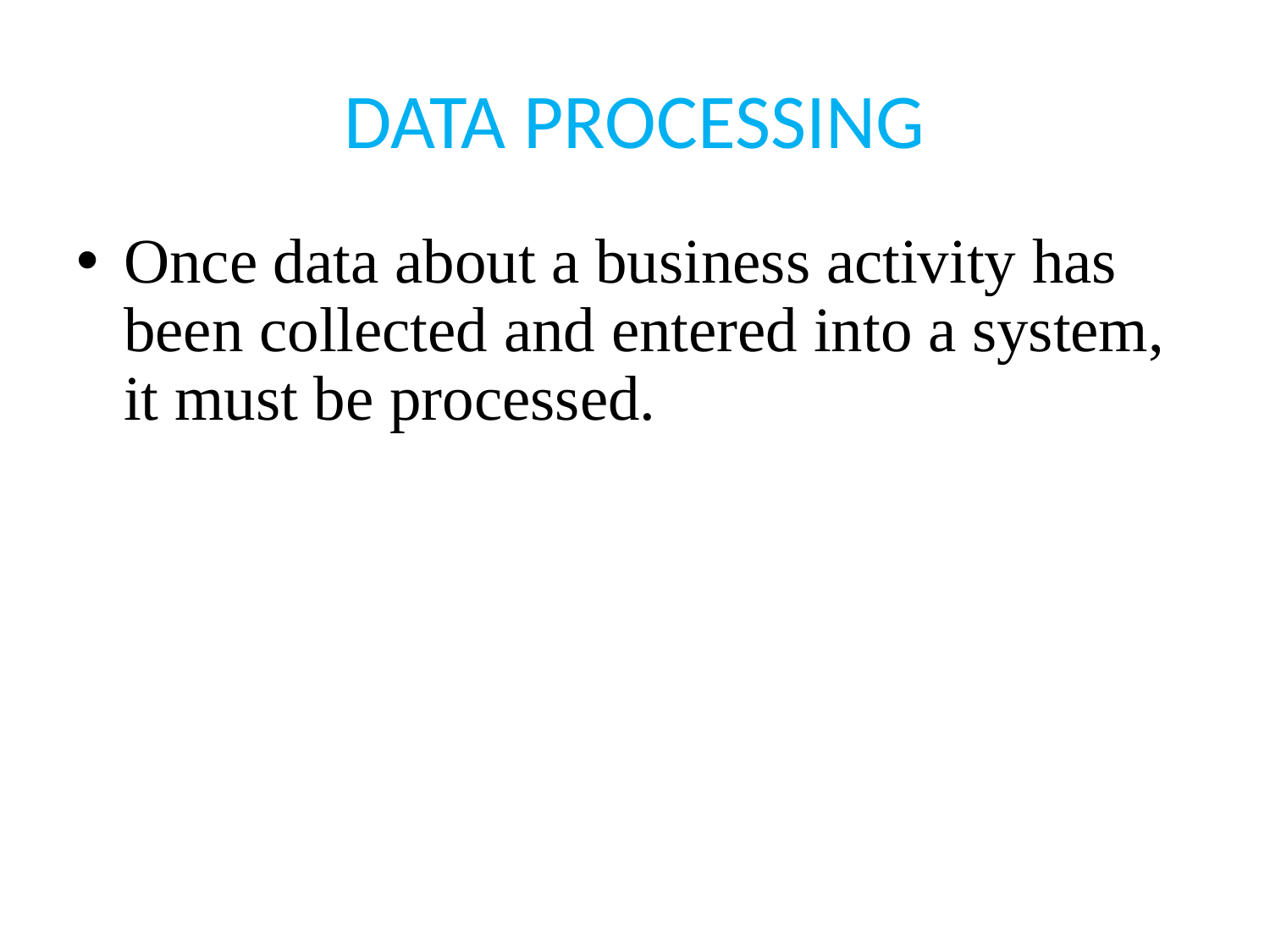

# DATA PROCESSING
Once data about a business activity has been collected and entered into a system, it must be processed.